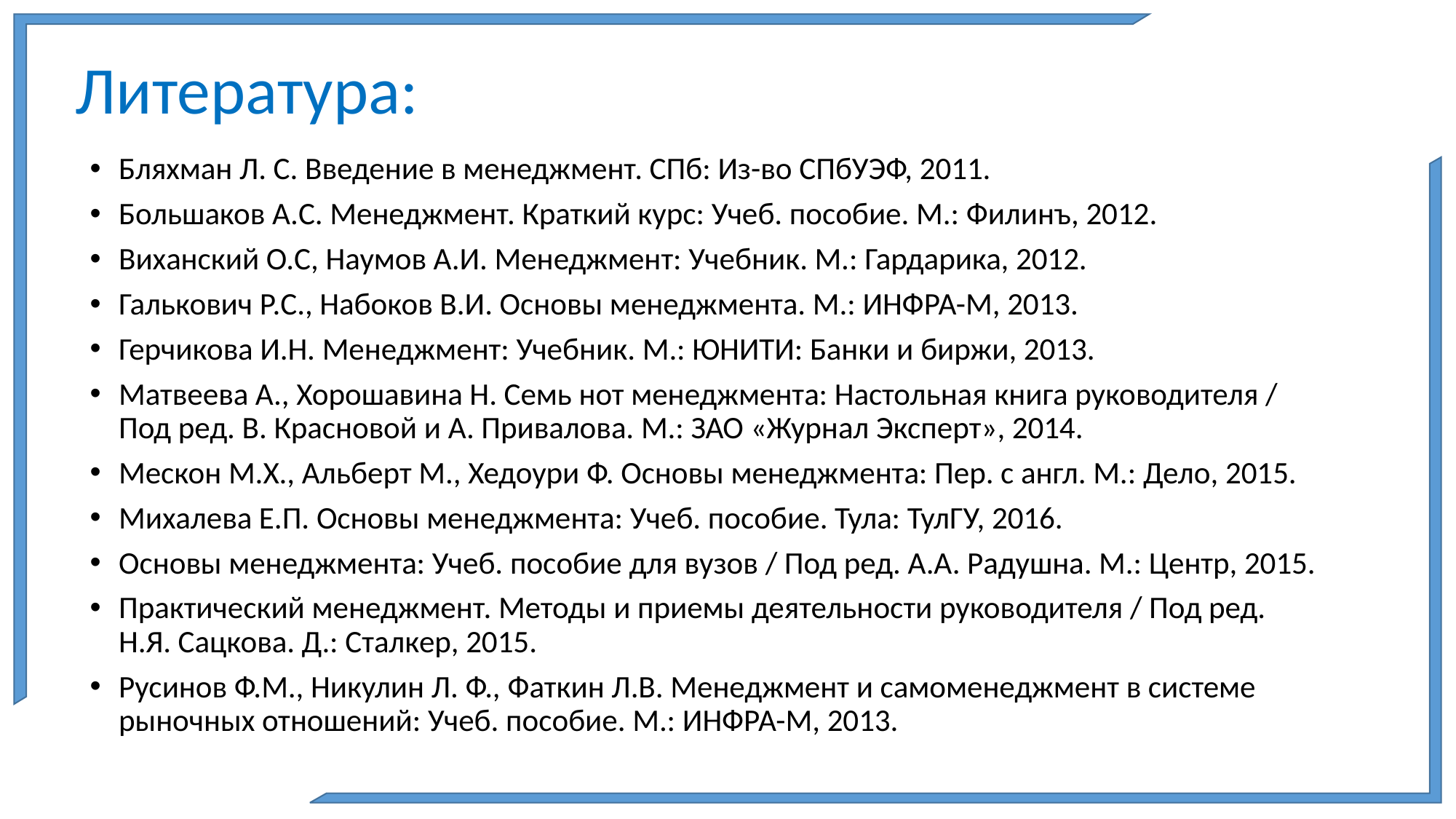

# Литература:
Бляхман Л. С. Введение в менеджмент. СПб: Из-во СПбУЭФ, 2011.
Большаков А.С. Менеджмент. Краткий курс: Учеб. пособие. М.: Филинъ, 2012.
Виханский О.С, Наумов А.И. Менеджмент: Учебник. М.: Гардарика, 2012.
Галькович Р.С., Набоков В.И. Основы менеджмента. М.: ИНФРА-М, 2013.
Герчикова И.Н. Менеджмент: Учебник. М.: ЮНИТИ: Банки и биржи, 2013.
Матвеева А., Хорошавина Н. Семь нот менеджмента: Настольная книга руководителя / Под ред. В. Красновой и А. Привалова. М.: ЗАО «Журнал Эксперт», 2014.
Мескон М.Х., Альберт М., Хедоури Ф. Основы менеджмента: Пер. с англ. М.: Дело, 2015.
Михалева Е.П. Основы менеджмента: Учеб. пособие. Тула: ТулГУ, 2016.
Основы менеджмента: Учеб. пособие для вузов / Под ред. А.А. Радушна. М.: Центр, 2015.
Практический менеджмент. Методы и приемы деятельности руководителя / Под ред. Н.Я. Сацкова. Д.: Сталкер, 2015.
Русинов Ф.М., Никулин Л. Ф., Фаткин Л.В. Менеджмент и самоменеджмент в системе рыночных отношений: Учеб. пособие. М.: ИНФРА-М, 2013.